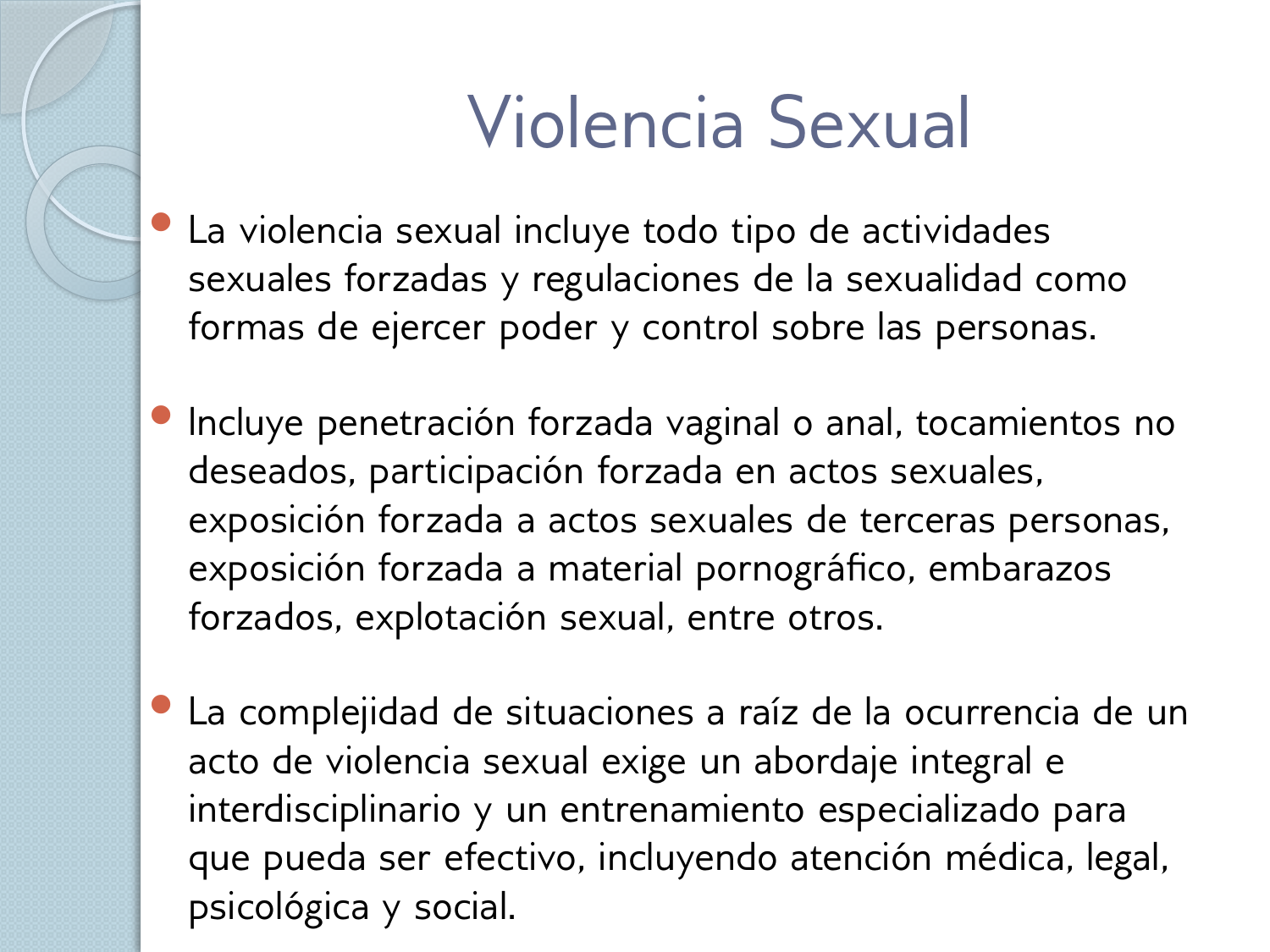

# Violencia Sexual
La violencia sexual incluye todo tipo de actividades sexuales forzadas y regulaciones de la sexualidad como formas de ejercer poder y control sobre las personas.

Incluye penetración forzada vaginal o anal, tocamientos no deseados, participación forzada en actos sexuales, exposición forzada a actos sexuales de terceras personas, exposición forzada a material pornográfico, embarazos forzados, explotación sexual, entre otros.

La complejidad de situaciones a raíz de la ocurrencia de un acto de violencia sexual exige un abordaje integral e interdisciplinario y un entrenamiento especializado para que pueda ser efectivo, incluyendo atención médica, legal, psicológica y social.